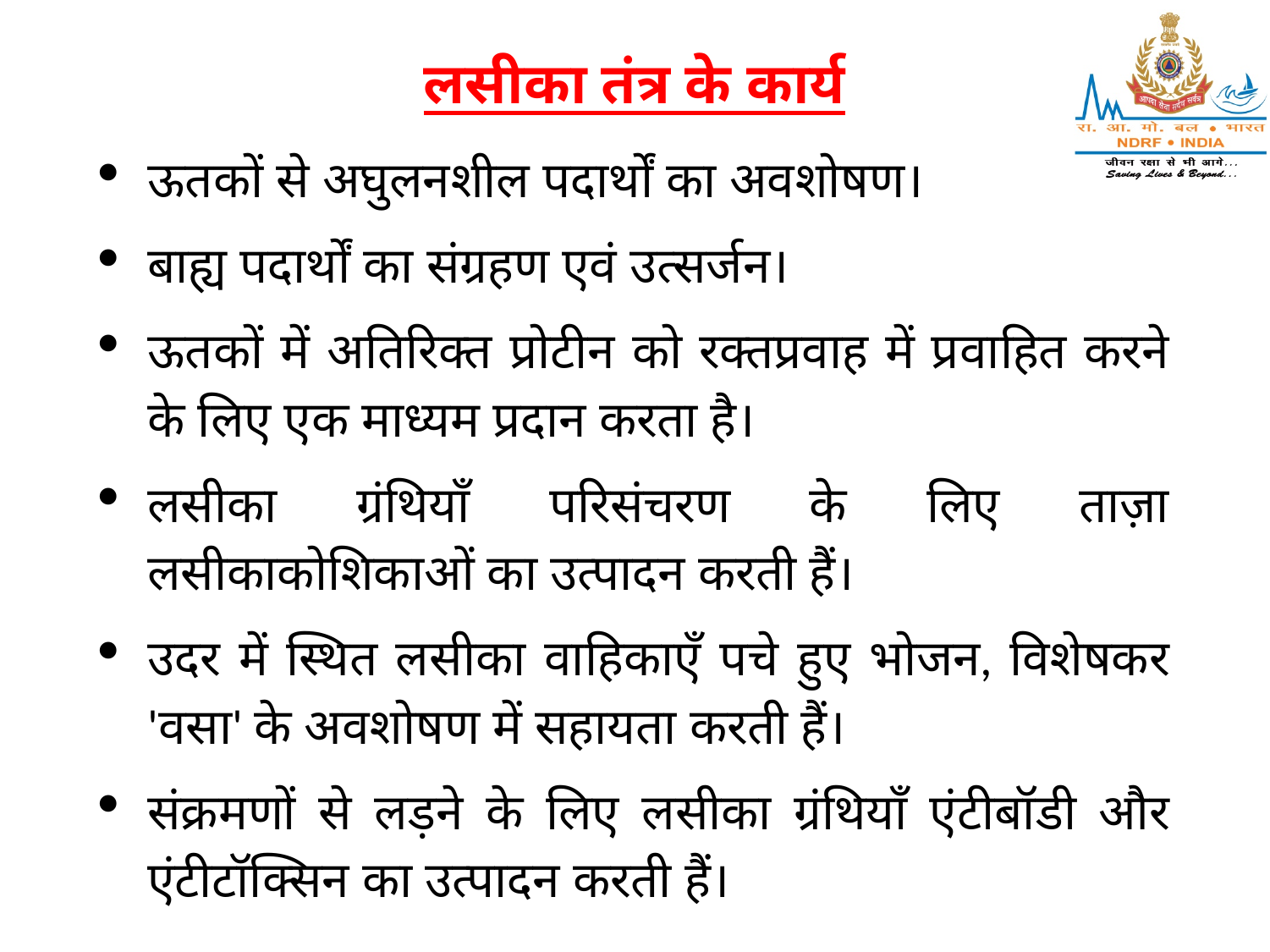

# लसीका तंत्र के कार्य
ऊतकों से अघुलनशील पदार्थों का अवशोषण।
बाह्य पदार्थों का संग्रहण एवं उत्सर्जन।
ऊतकों में अतिरिक्त प्रोटीन को रक्तप्रवाह में प्रवाहित करने के लिए एक माध्यम प्रदान करता है।
लसीका ग्रंथियाँ परिसंचरण के लिए ताज़ा लसीकाकोशिकाओं का उत्पादन करती हैं।
उदर में स्थित लसीका वाहिकाएँ पचे हुए भोजन, विशेषकर 'वसा' के अवशोषण में सहायता करती हैं।
संक्रमणों से लड़ने के लिए लसीका ग्रंथियाँ एंटीबॉडी और एंटीटॉक्सिन का उत्पादन करती हैं।